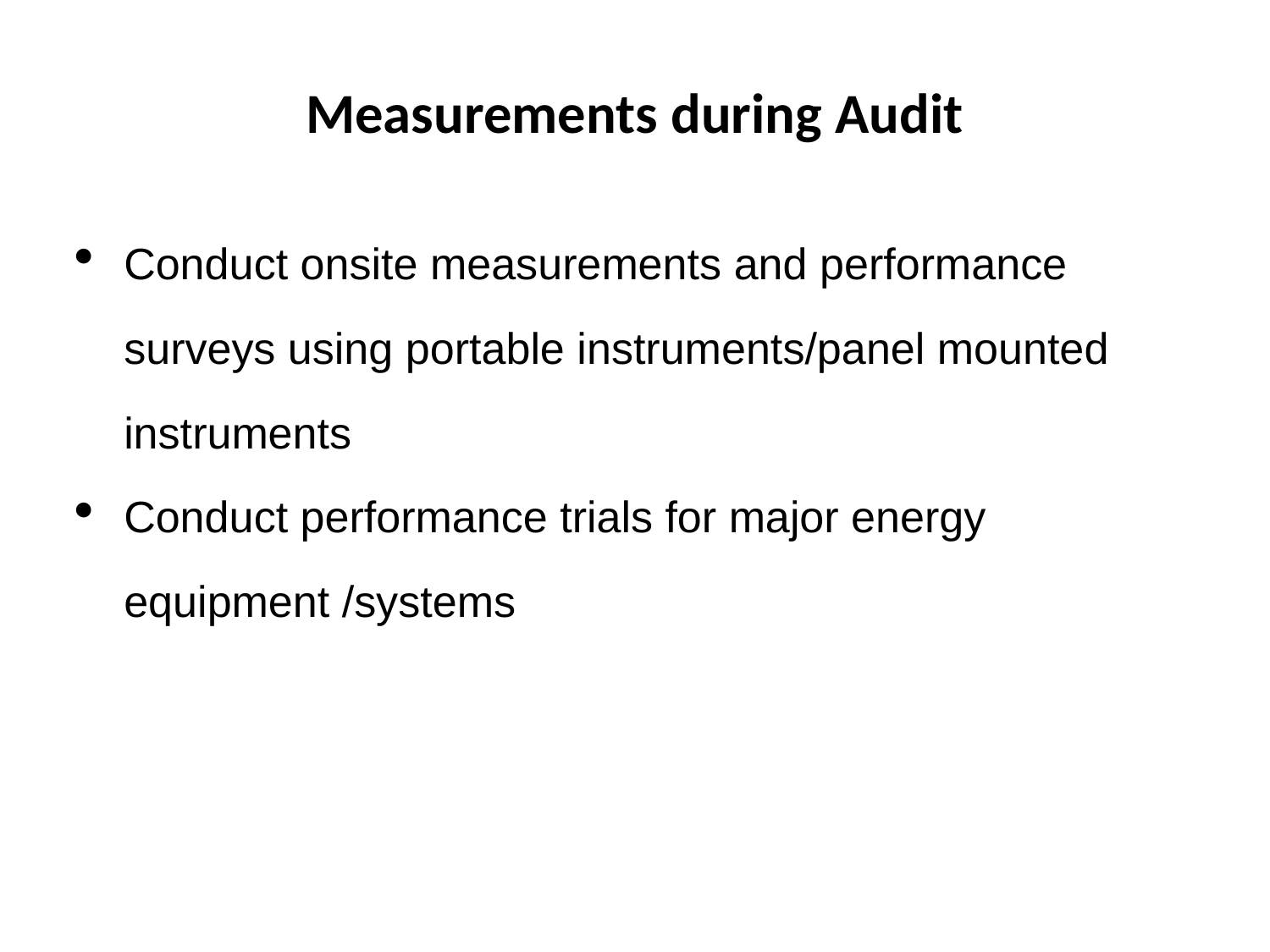

# Measurements during Audit
Conduct onsite measurements and performance surveys using portable instruments/panel mounted instruments
Conduct performance trials for major energy equipment /systems